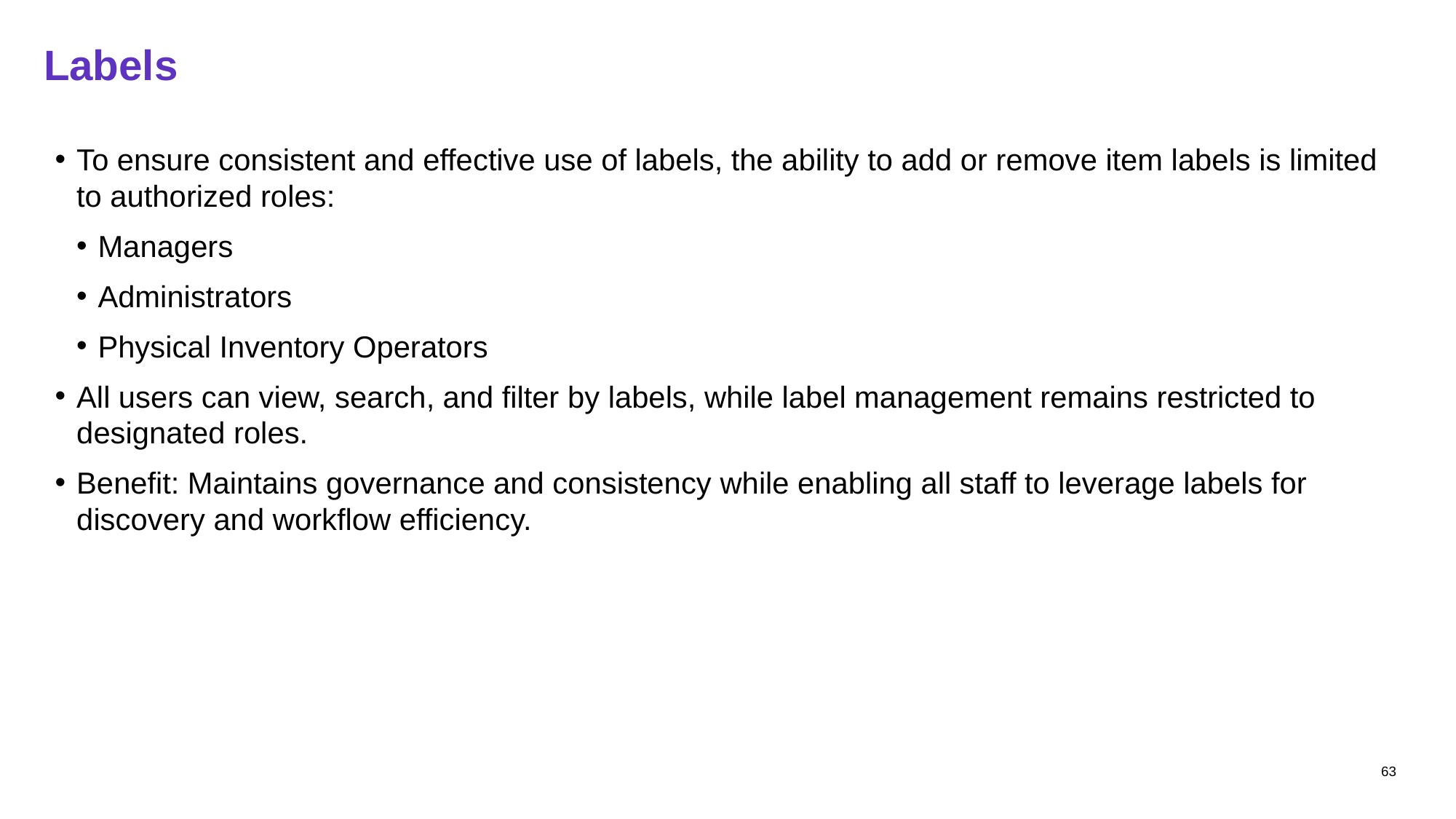

# Labels
To ensure consistent and effective use of labels, the ability to add or remove item labels is limited to authorized roles:
Managers
Administrators
Physical Inventory Operators
All users can view, search, and filter by labels, while label management remains restricted to designated roles.
Benefit: Maintains governance and consistency while enabling all staff to leverage labels for discovery and workflow efficiency.
63